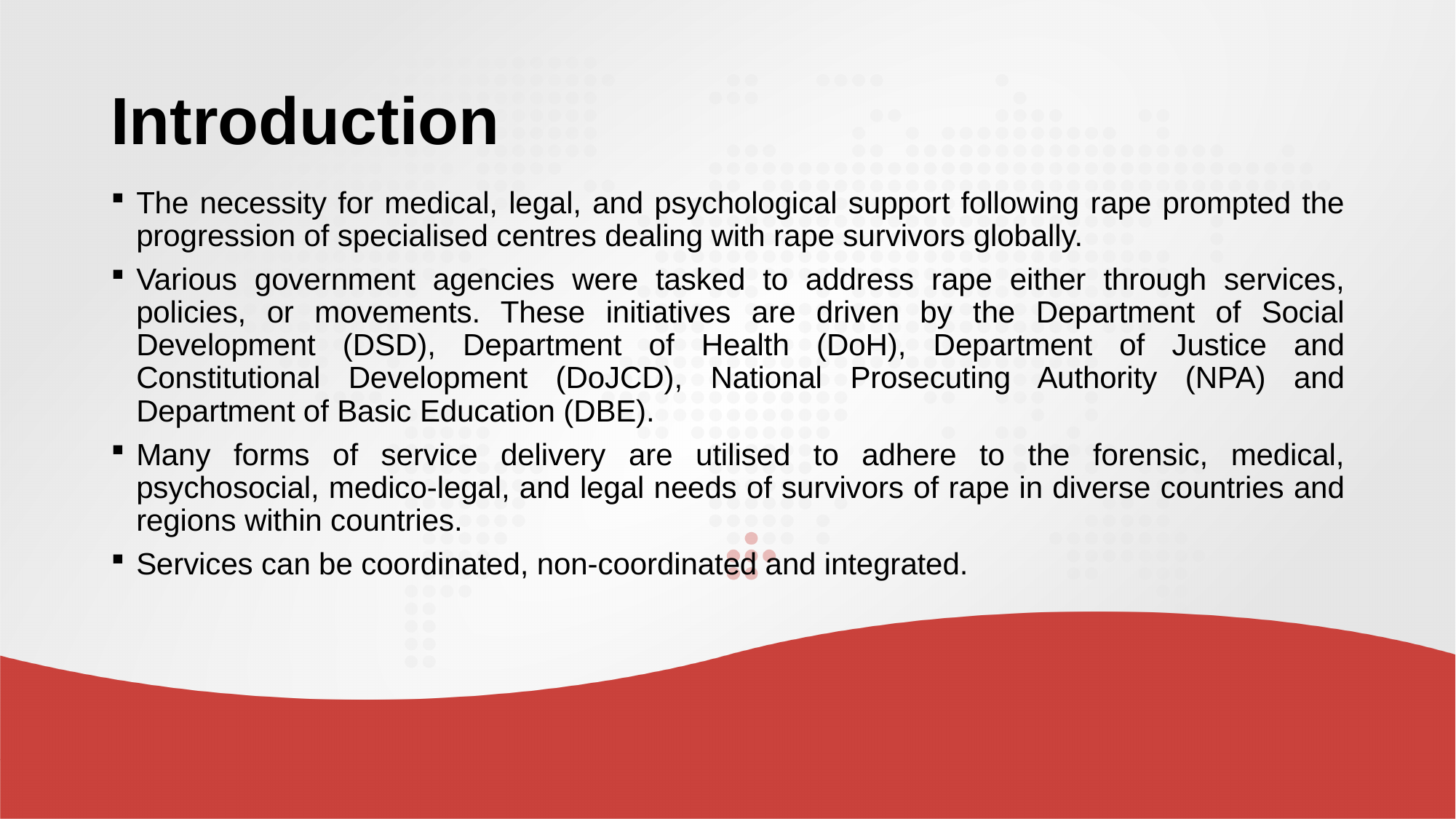

# Introduction
The necessity for medical, legal, and psychological support following rape prompted the progression of specialised centres dealing with rape survivors globally.
Various government agencies were tasked to address rape either through services, policies, or movements. These initiatives are driven by the Department of Social Development (DSD), Department of Health (DoH), Department of Justice and Constitutional Development (DoJCD), National Prosecuting Authority (NPA) and Department of Basic Education (DBE).
Many forms of service delivery are utilised to adhere to the forensic, medical, psychosocial, medico-legal, and legal needs of survivors of rape in diverse countries and regions within countries.
Services can be coordinated, non-coordinated and integrated.